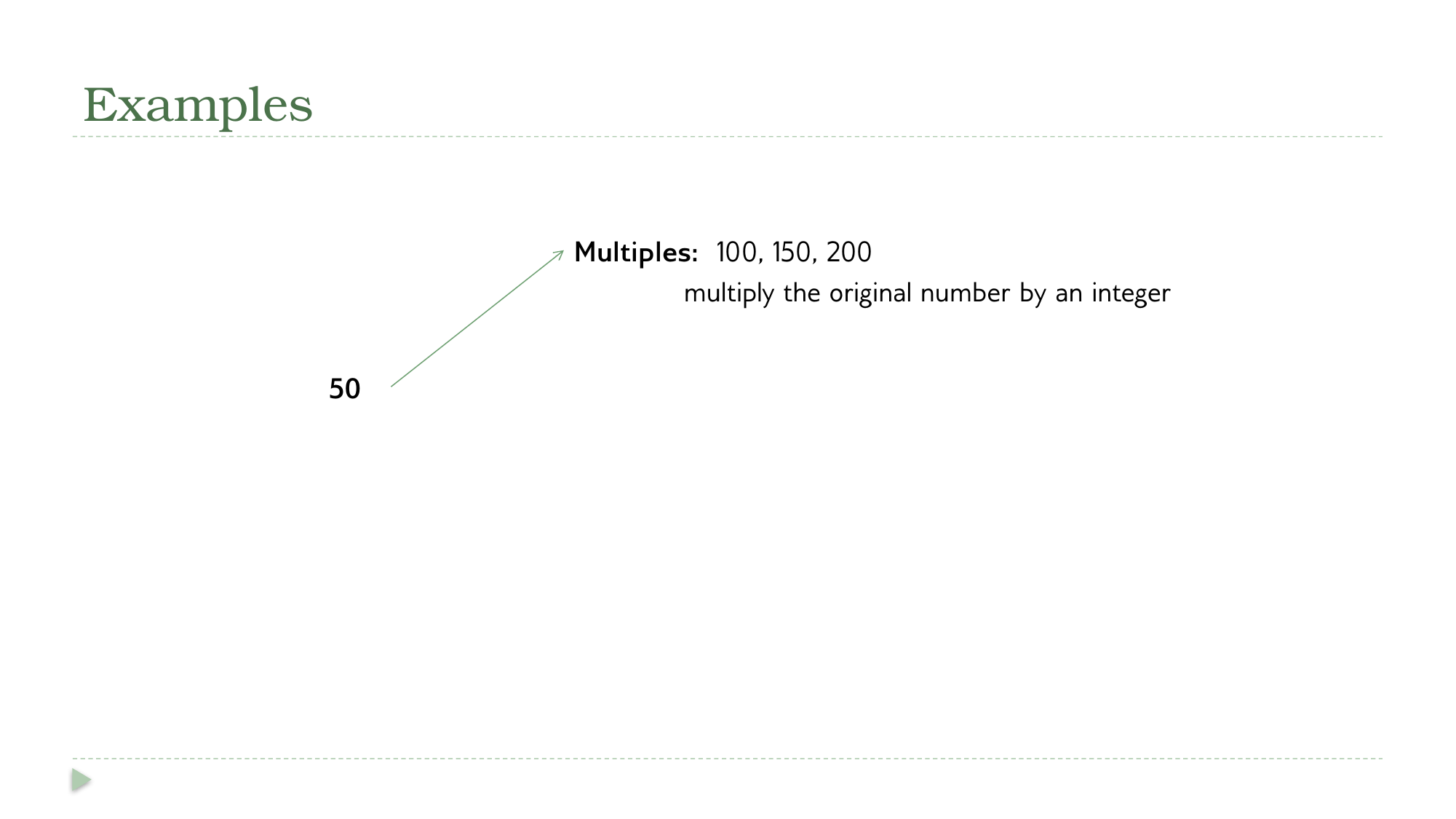

# Examples
Multiples:  100, 150, 200

multiply the original number by an integer
50